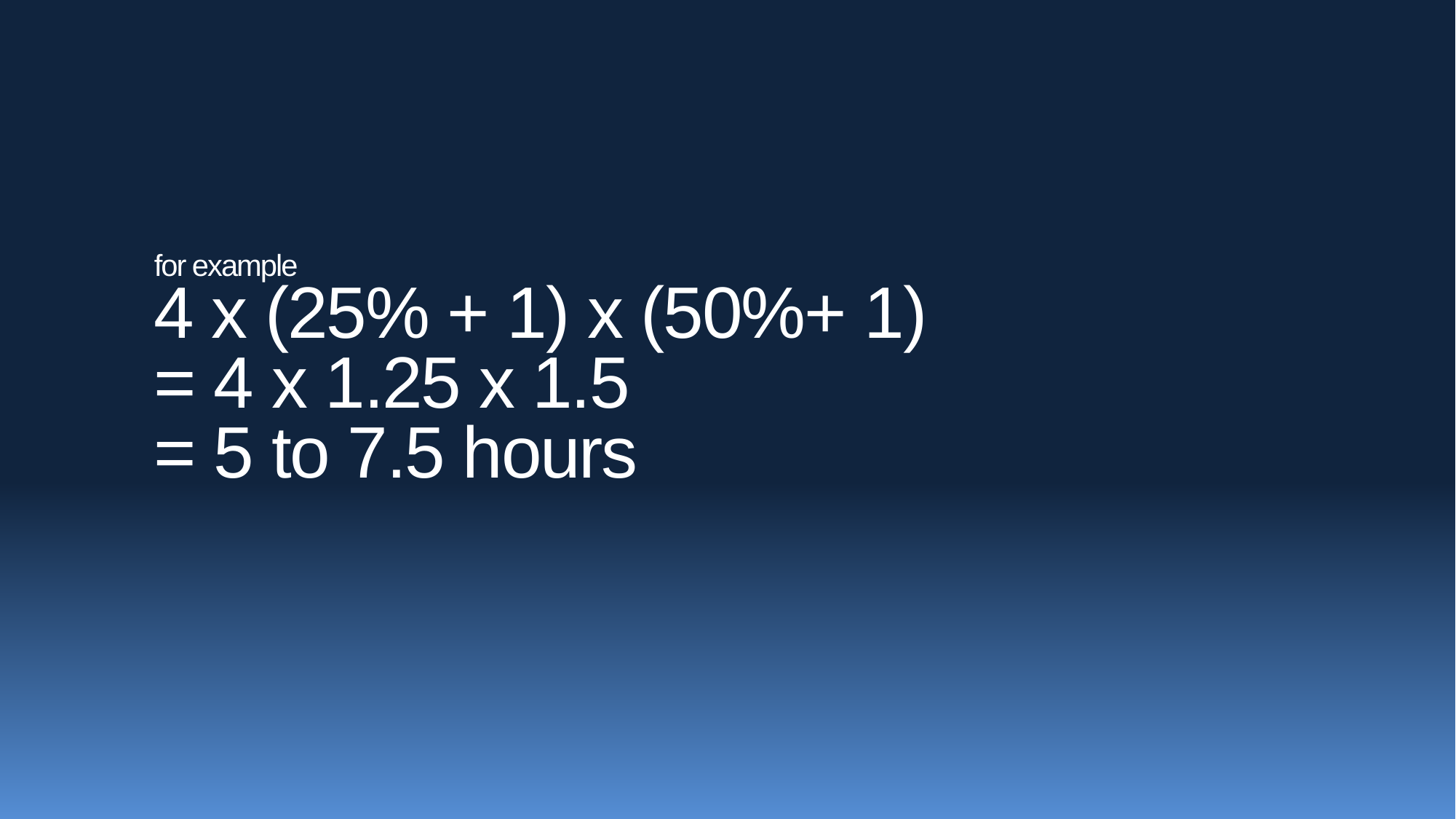

# for example 4 x (25% + 1) x (50%+ 1) = 4 x 1.25 x 1.5 = 5 to 7.5 hours